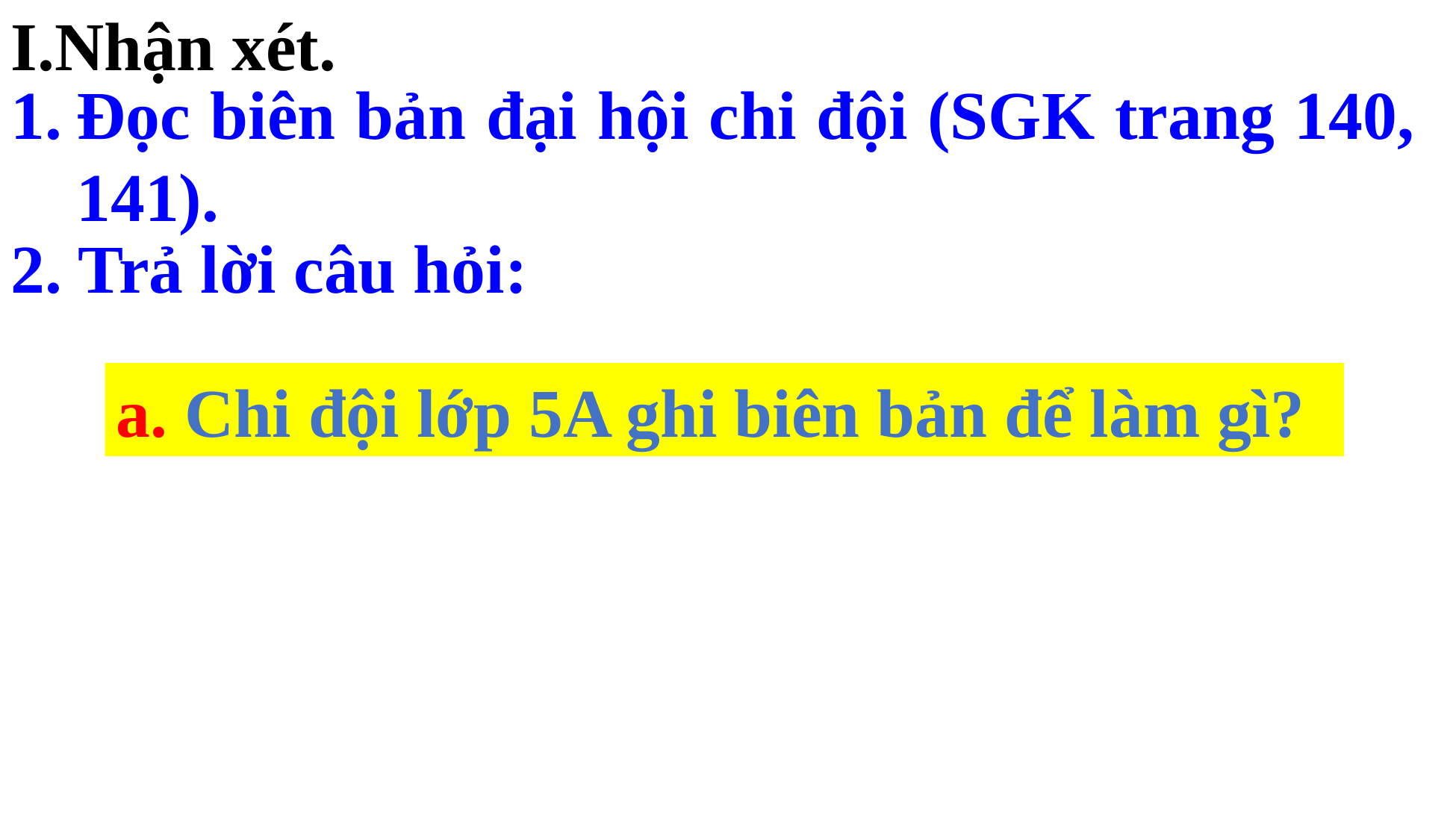

I.Nhận xét.
Đọc biên bản đại hội chi đội (SGK trang 140, 141).
2. Trả lời câu hỏi:
a. Chi đội lớp 5A ghi biên bản để làm gì?